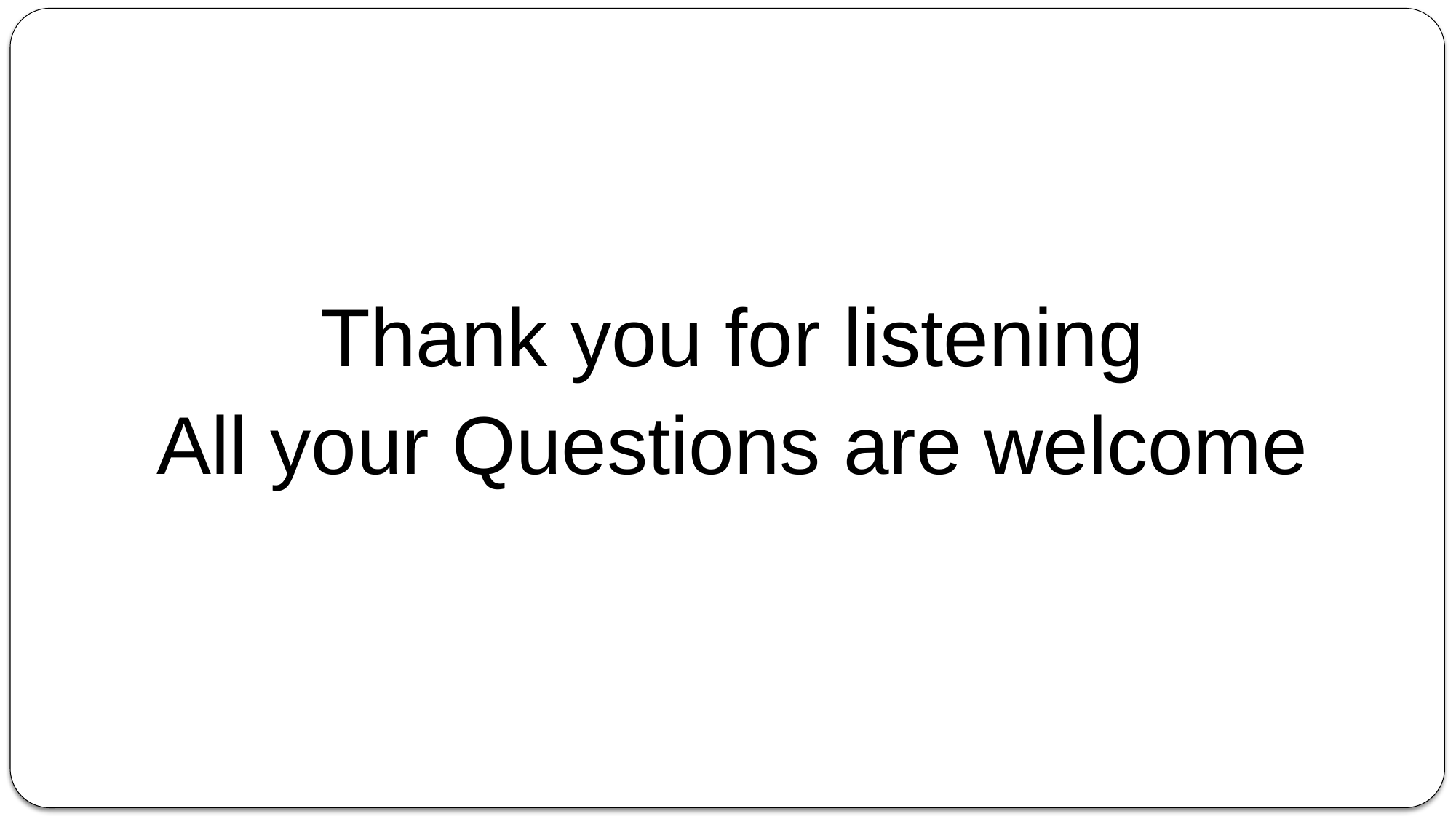

Thank you for listening
All your Questions are welcome